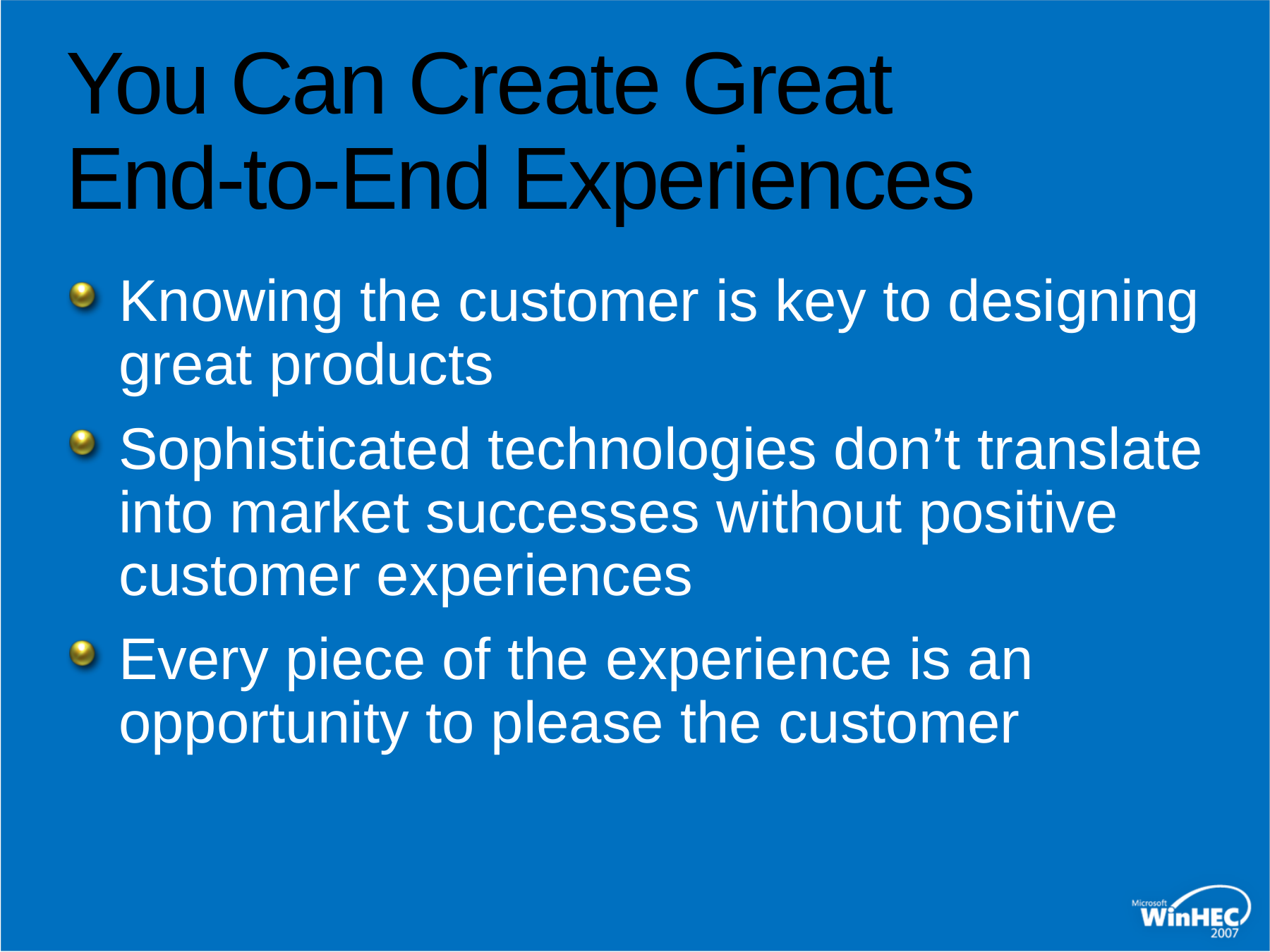

# You Can Create Great End-to-End Experiences
Knowing the customer is key to designing great products
Sophisticated technologies don’t translate into market successes without positive customer experiences
Every piece of the experience is an opportunity to please the customer